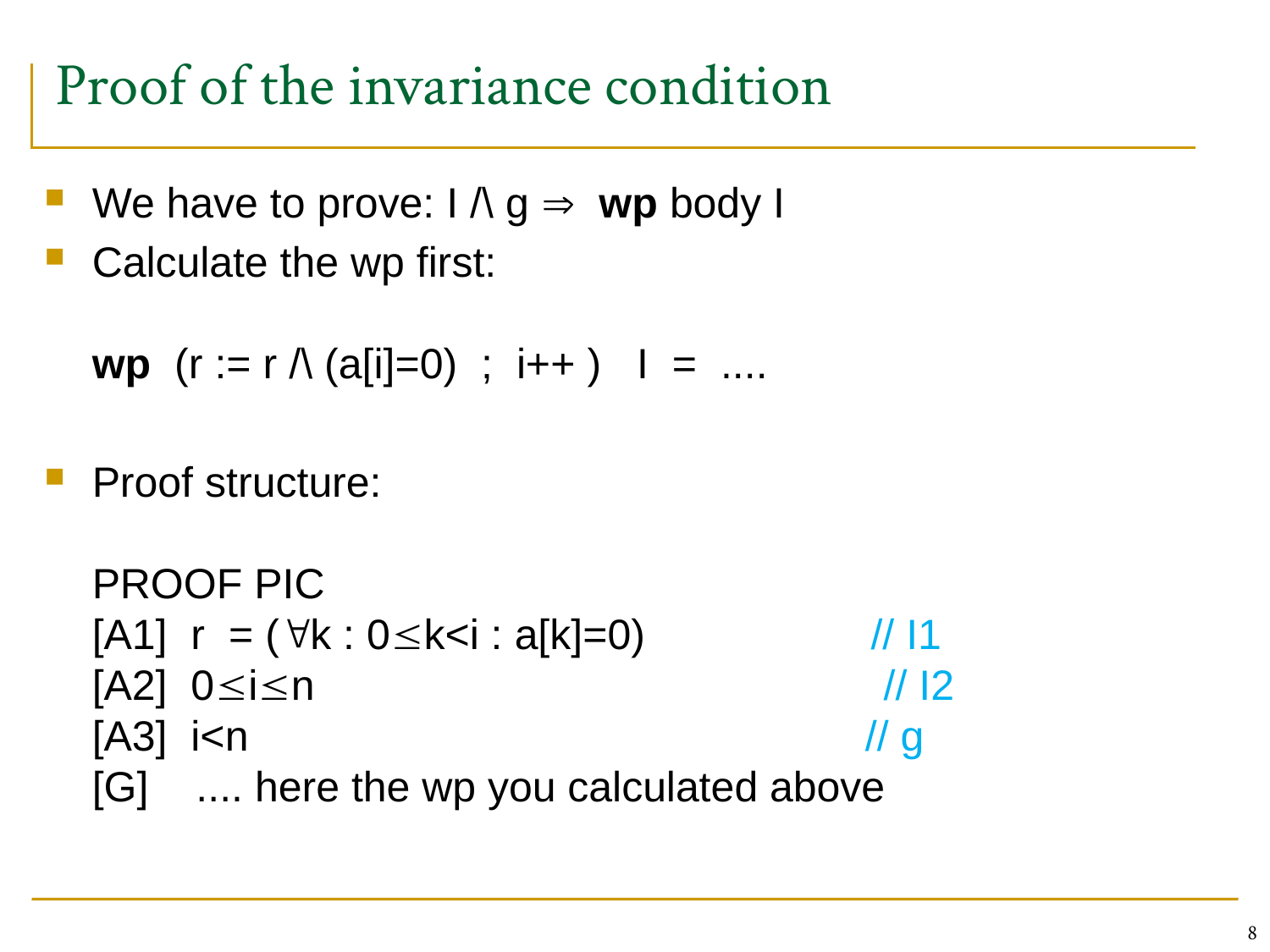

# Proof of the invariance condition
We have to prove: I /\ g ⇒  wp body I
Calculate the wp first:
wp  (r := r /\ (a[i]=0)  ;  i++ )   I  =  ....

Proof structure:
PROOF PIC
[A1]  r  = (∀k : 0≤k<i : a[k]=0)                   // I1
[A2]  0≤i≤n                                                // I2
[A3]  i<n                                                    // g
[G]    .... here the wp you calculated above
8